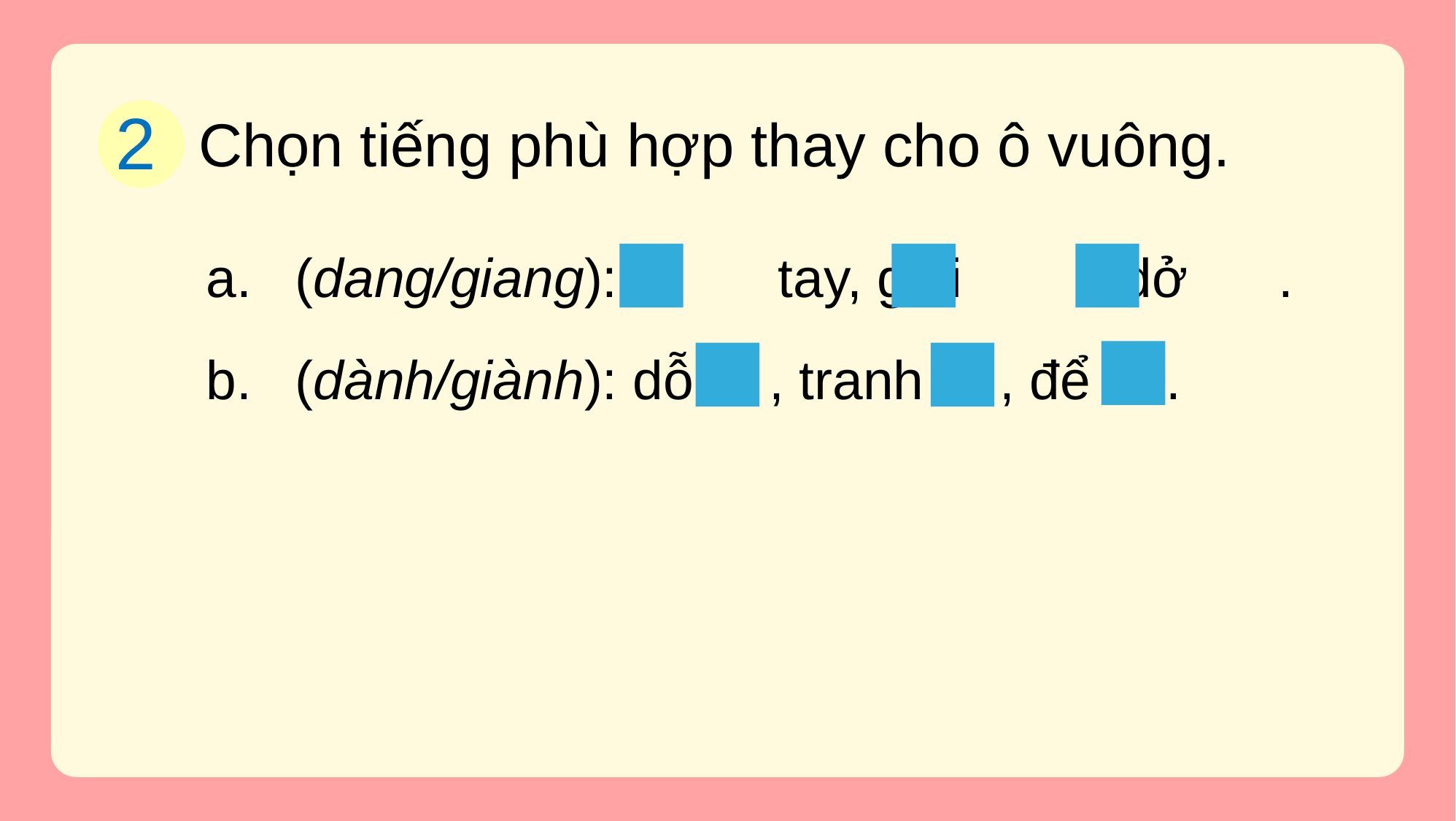

2
Chọn tiếng phù hợp thay cho ô vuông.
(dang/giang): 	   tay, giỏi 	  , dở      .
(dành/giành): dỗ     , tranh     , để     .